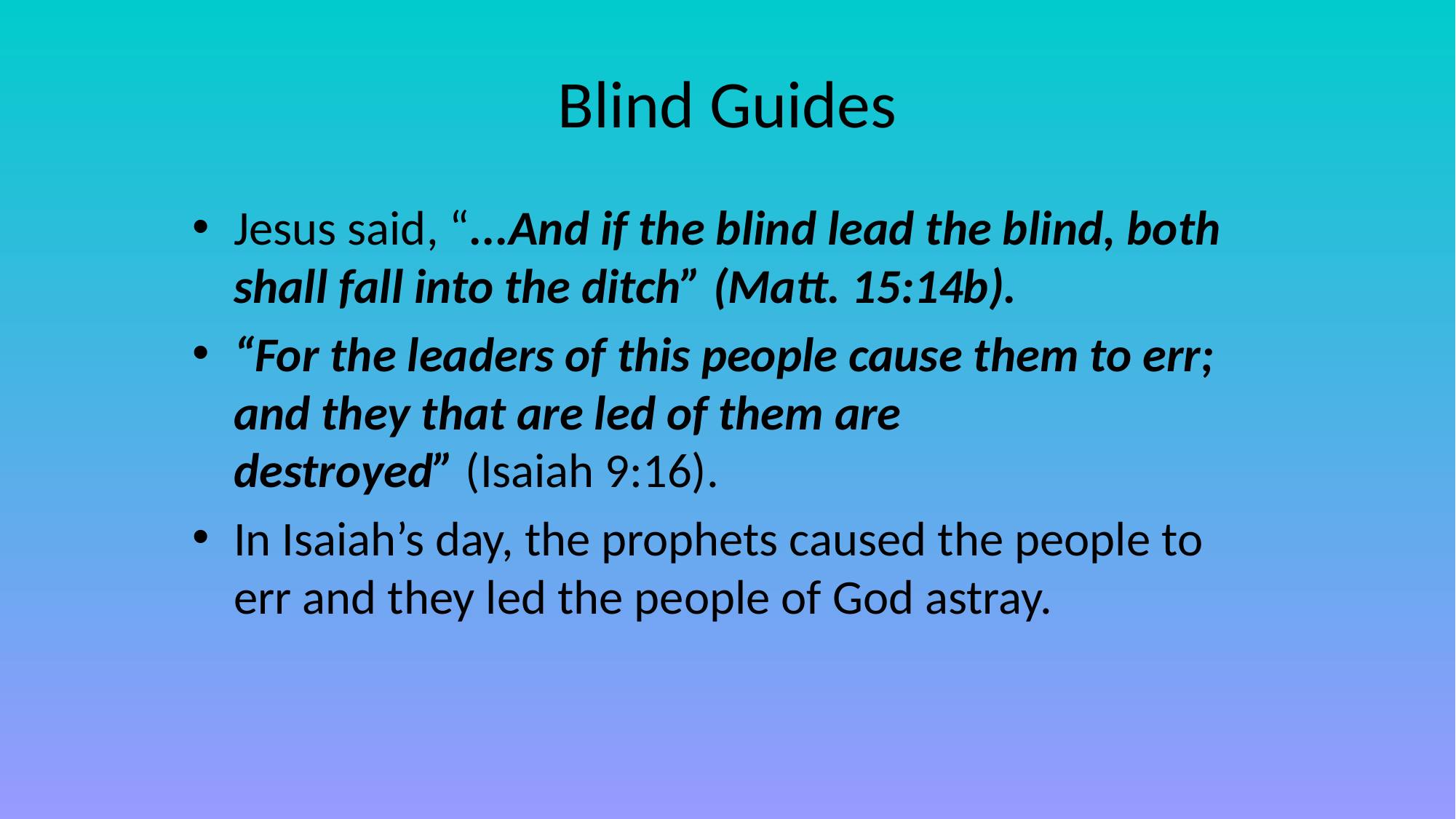

# Blind Guides
Jesus said, “...And if the blind lead the blind, both shall fall into the ditch” (Matt. 15:14b).
“For the leaders of this people cause them to err; and they that are led of them are destroyed” (Isaiah 9:16).
In Isaiah’s day, the prophets caused the people to err and they led the people of God astray.